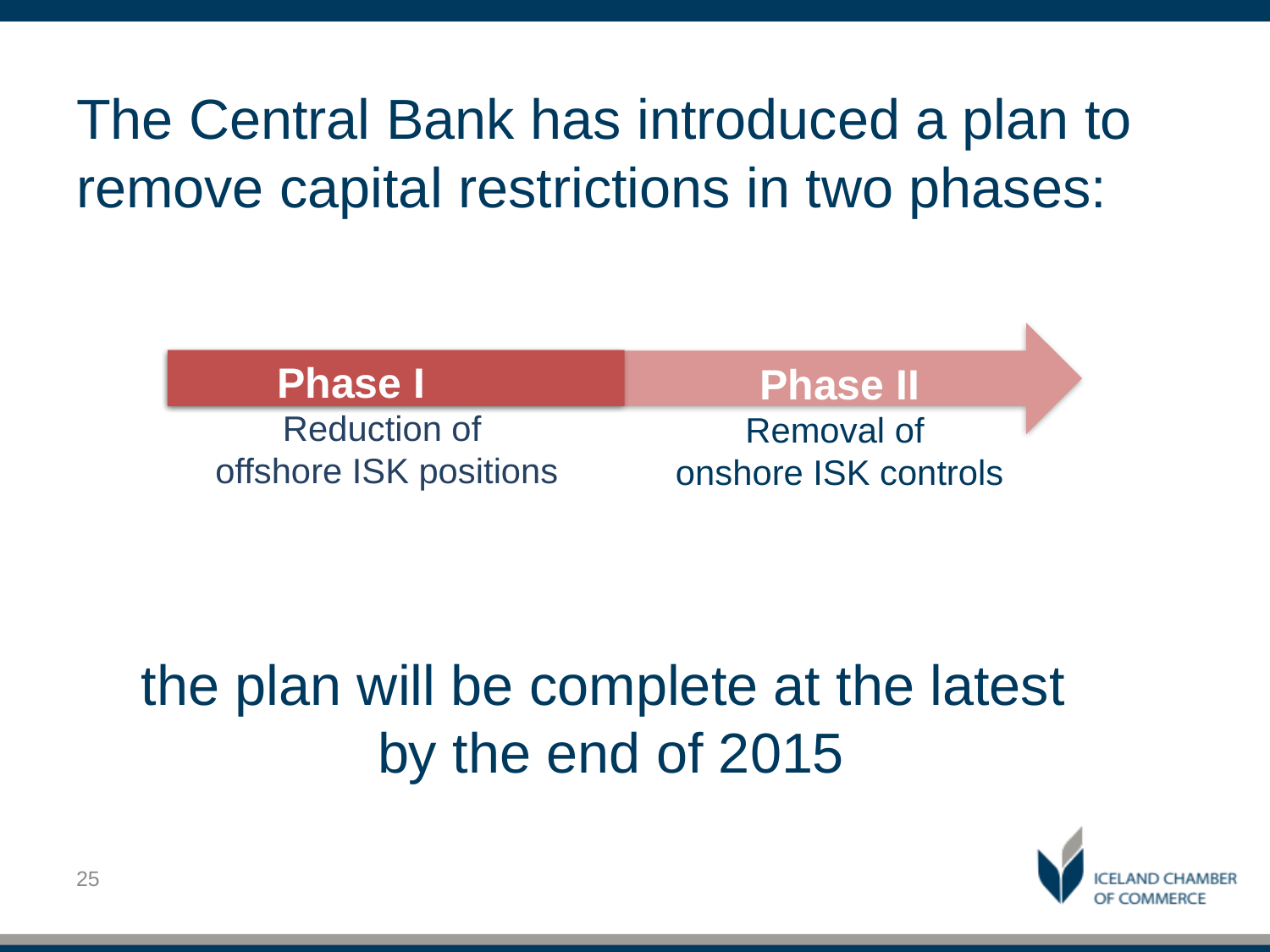

# The Central Bank has introduced a plan to remove capital restrictions in two phases:

Phase I
Reduction of
offshore ISK positions
Phase II
Removal of
onshore ISK controls

the plan will be complete at the latest
by the end of 2015
25